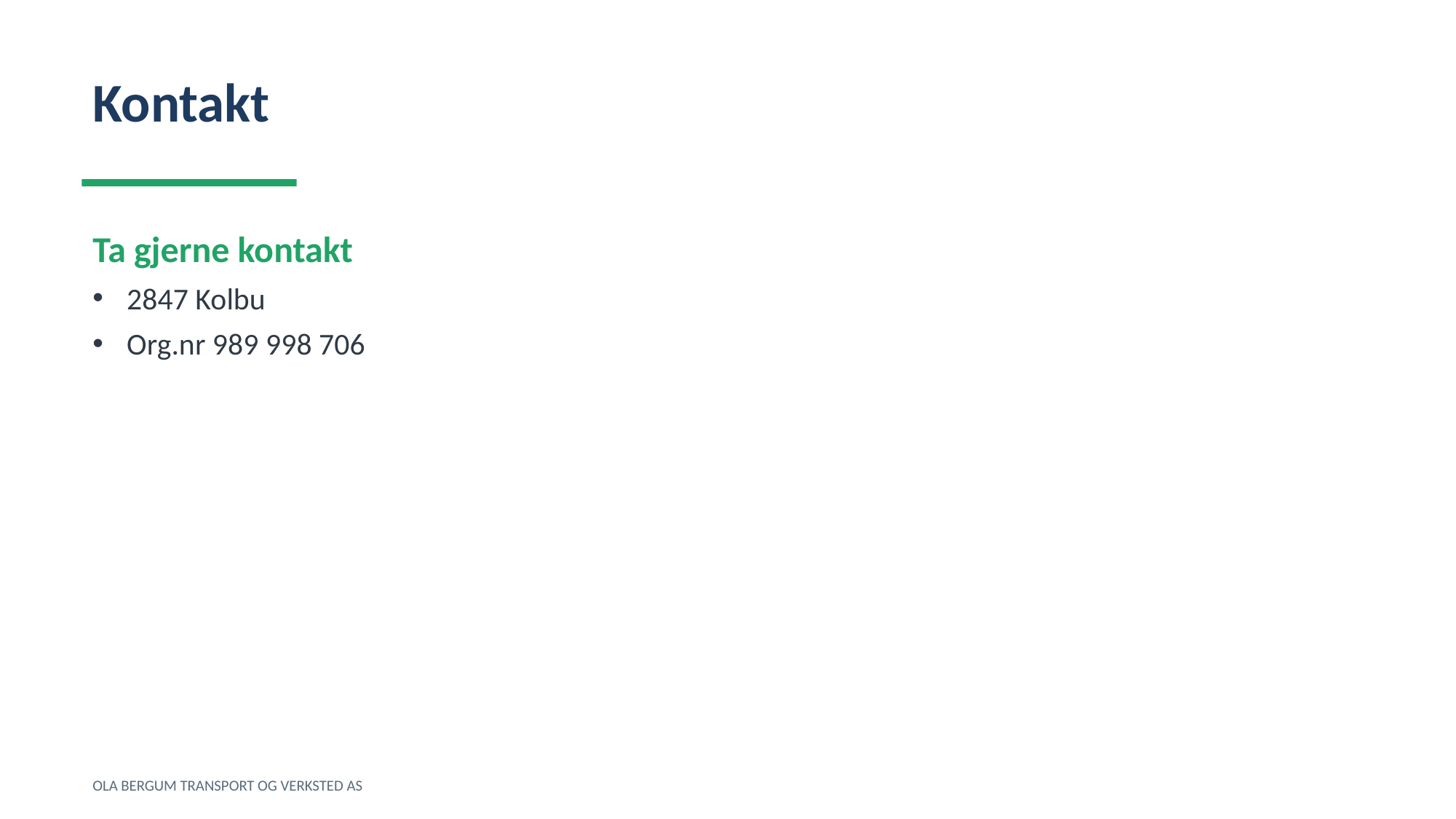

Kontakt

Ta gjerne kontakt
2847 Kolbu
Org.nr 989 998 706
OLA BERGUM TRANSPORT OG VERKSTED AS